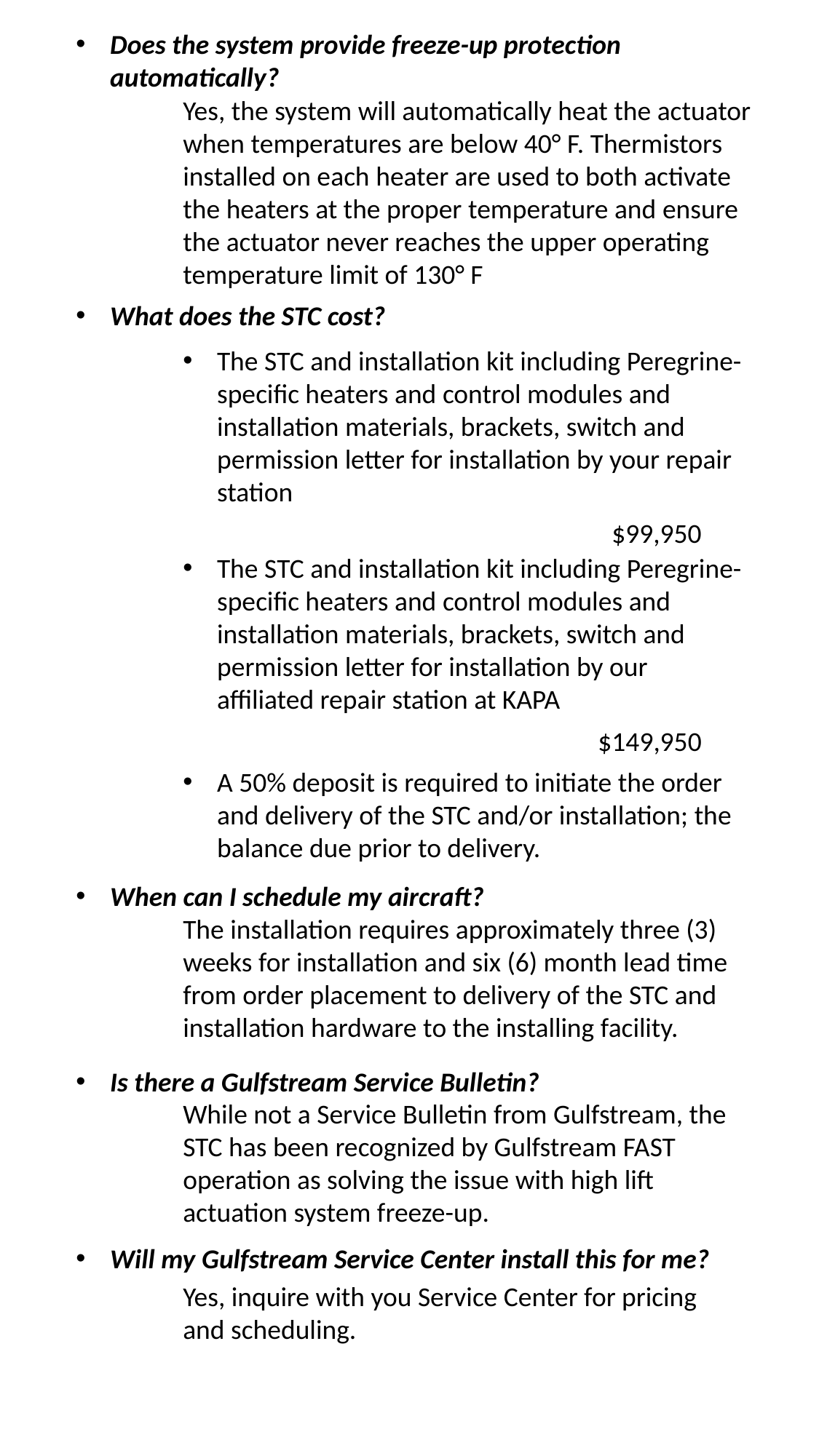

Does the system provide freeze-up protection automatically?
Yes, the system will automatically heat the actuator when temperatures are below 40° F. Thermistors installed on each heater are used to both activate the heaters at the proper temperature and ensure the actuator never reaches the upper operating temperature limit of 130° F
What does the STC cost?
The STC and installation kit including Peregrine-specific heaters and control modules and installation materials, brackets, switch and permission letter for installation by your repair station
	$99,950
The STC and installation kit including Peregrine-specific heaters and control modules and installation materials, brackets, switch and permission letter for installation by our affiliated repair station at KAPA
	$149,950
A 50% deposit is required to initiate the order and delivery of the STC and/or installation; the balance due prior to delivery.
When can I schedule my aircraft?
The installation requires approximately three (3) weeks for installation and six (6) month lead time from order placement to delivery of the STC and installation hardware to the installing facility.
Is there a Gulfstream Service Bulletin?
While not a Service Bulletin from Gulfstream, the STC has been recognized by Gulfstream FAST operation as solving the issue with high lift actuation system freeze-up.
Will my Gulfstream Service Center install this for me?
Yes, inquire with you Service Center for pricing and scheduling.